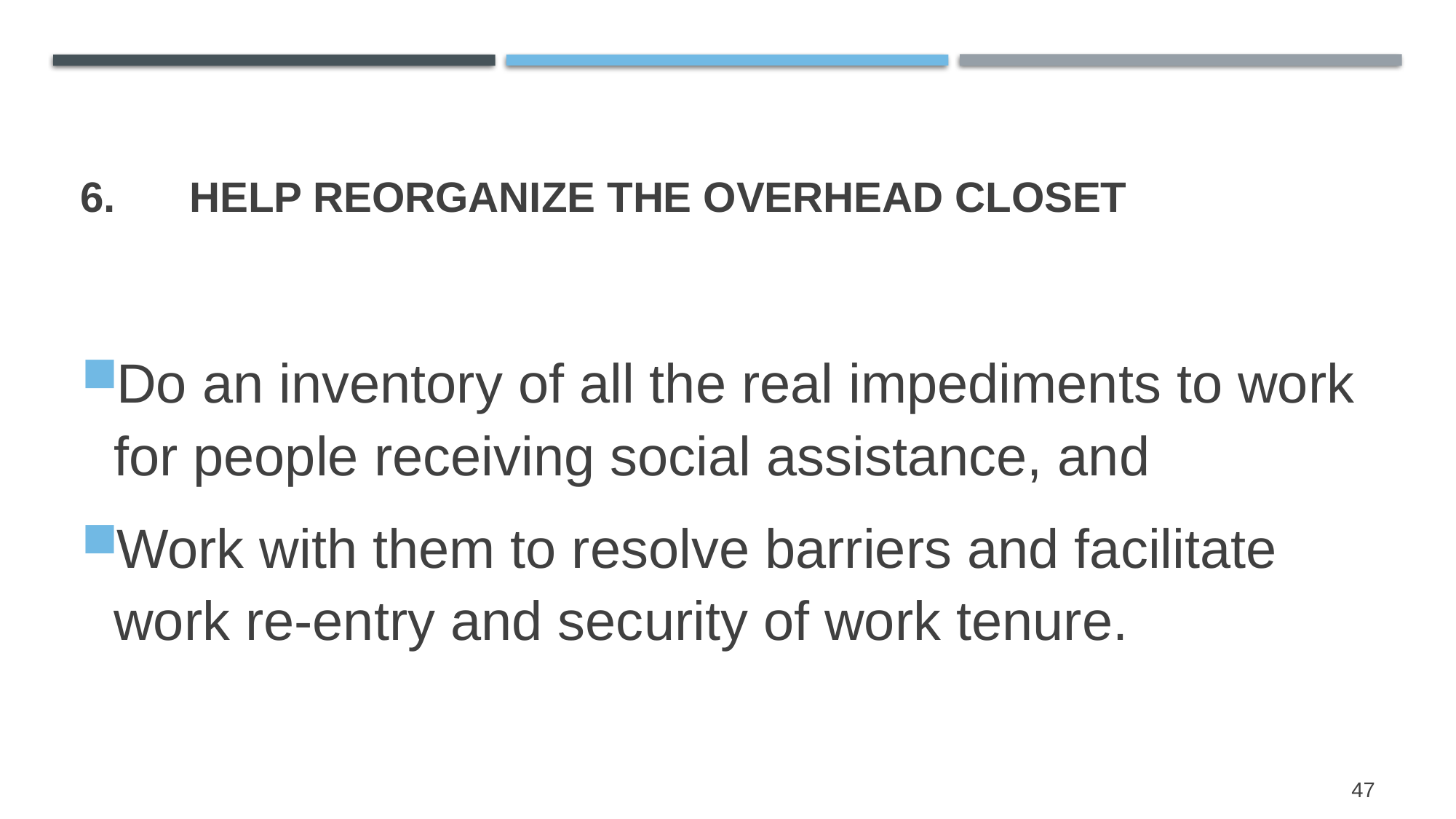

# 6.	Help reorganize the overhead closet
Do an inventory of all the real impediments to work for people receiving social assistance, and
Work with them to resolve barriers and facilitate work re-entry and security of work tenure.
47